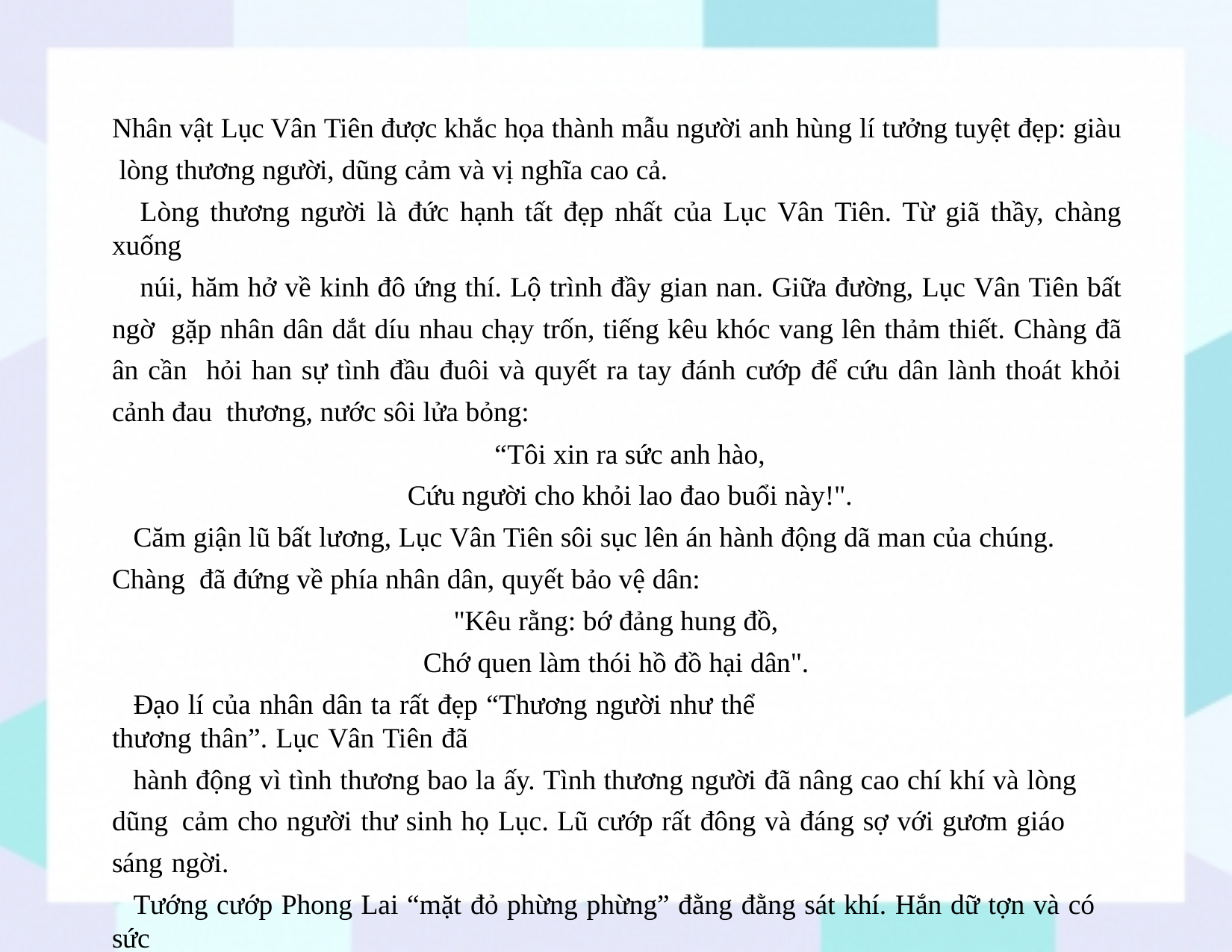

Nhân vật Lục Vân Tiên được khắc họa thành mẫu người anh hùng lí tưởng tuyệt đẹp: giàu  lòng thương người, dũng cảm và vị nghĩa cao cả.
Lòng thương người là đức hạnh tất đẹp nhất của Lục Vân Tiên. Từ giã thầy, chàng xuống
núi, hăm hở về kinh đô ứng thí. Lộ trình đầy gian nan. Giữa đường, Lục Vân Tiên bất ngờ  gặp nhân dân dắt díu nhau chạy trốn, tiếng kêu khóc vang lên thảm thiết. Chàng đã ân cần  hỏi han sự tình đầu đuôi và quyết ra tay đánh cướp để cứu dân lành thoát khỏi cảnh đau  thương, nước sôi lửa bỏng:
“Tôi xin ra sức anh hào,
Cứu người cho khỏi lao đao buổi này!".
Căm giận lũ bất lương, Lục Vân Tiên sôi sục lên án hành động dã man của chúng. Chàng  đã đứng về phía nhân dân, quyết bảo vệ dân:
"Kêu rằng: bớ đảng hung đồ,  Chớ quen làm thói hồ đồ hại dân".
Đạo lí của nhân dân ta rất đẹp “Thương người như thể thương thân”. Lục Vân Tiên đã
hành động vì tình thương bao la ấy. Tình thương người đã nâng cao chí khí và lòng dũng  cảm cho người thư sinh họ Lục. Lũ cướp rất đông và đáng sợ với gươm giáo sáng ngời.
Tướng cướp Phong Lai “mặt đỏ phừng phừng” đằng đằng sát khí. Hắn dữ tợn và có sức